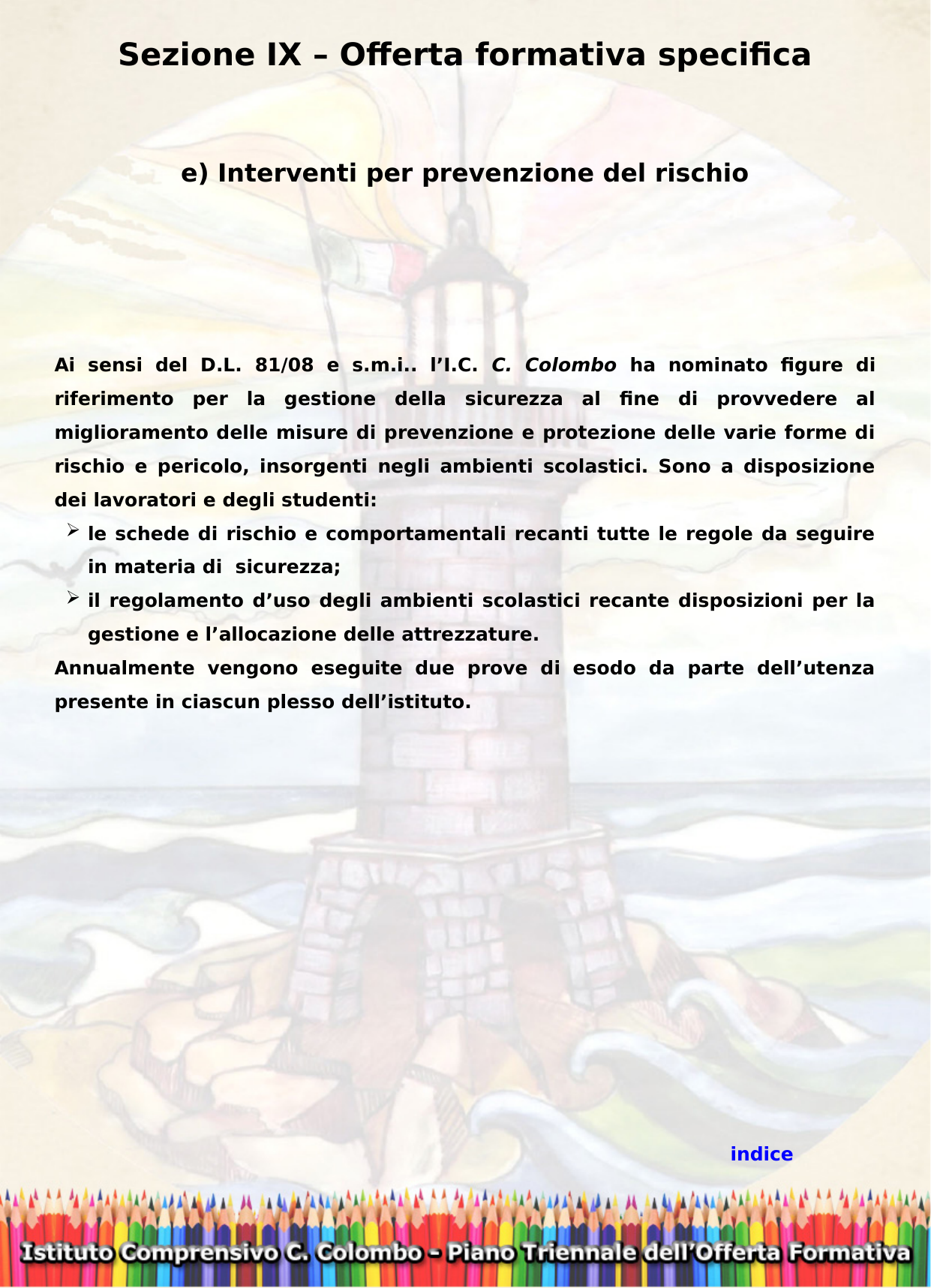

Sezione IX – Offerta formativa specifica

e) Interventi per prevenzione del rischio
Ai sensi del D.L. 81/08 e s.m.i.. l’I.C. C. Colombo ha nominato figure di riferimento per la gestione della sicurezza al fine di provvedere al miglioramento delle misure di prevenzione e protezione delle varie forme di rischio e pericolo, insorgenti negli ambienti scolastici. Sono a disposizione dei lavoratori e degli studenti:
le schede di rischio e comportamentali recanti tutte le regole da seguire in materia di  sicurezza;
il regolamento d’uso degli ambienti scolastici recante disposizioni per la gestione e l’allocazione delle attrezzature.
Annualmente vengono eseguite due prove di esodo da parte dell’utenza presente in ciascun plesso dell’istituto.

indice